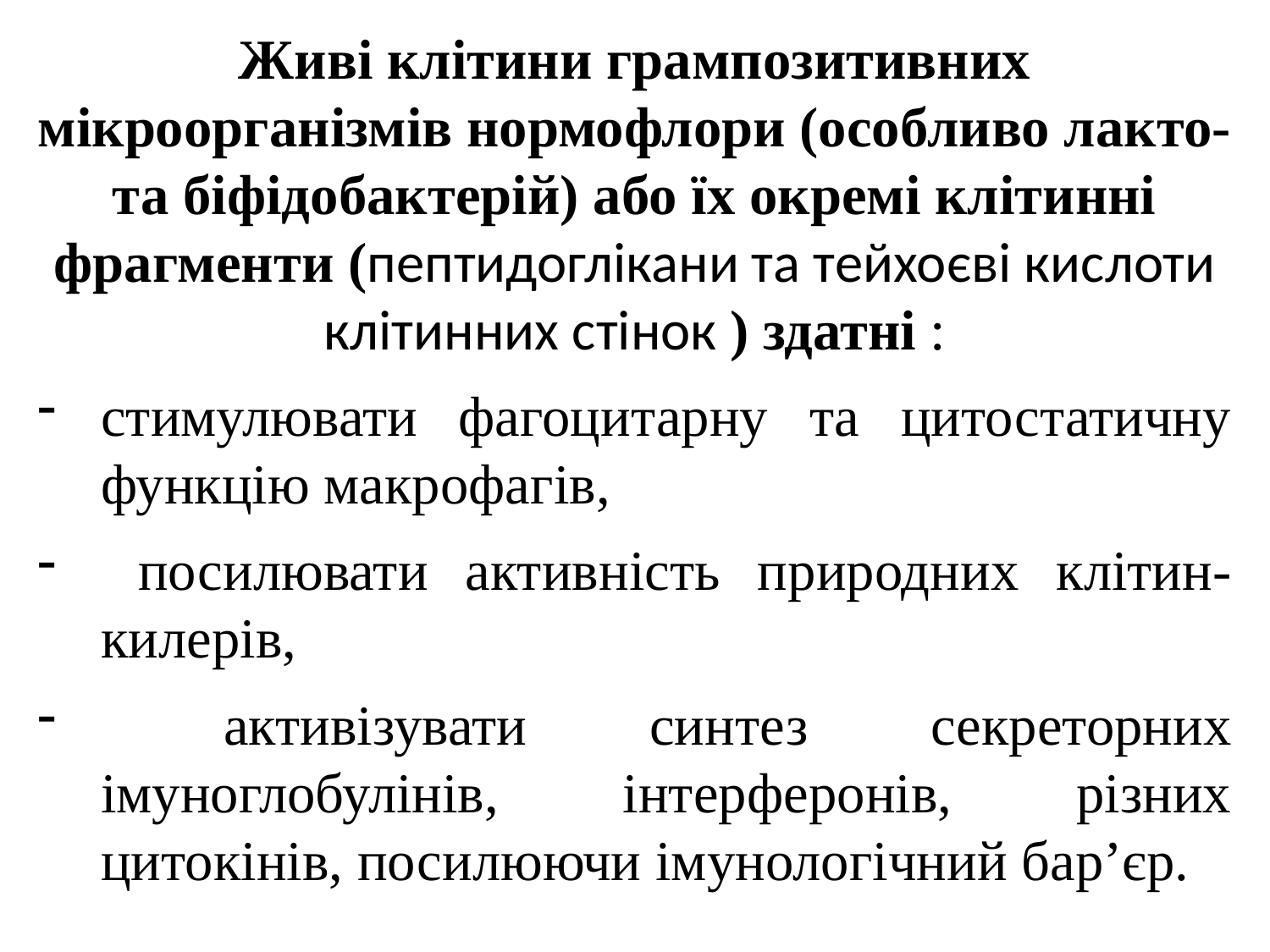

Живі клітини грампозитивних мікроорганізмів нормофлори (особливо лакто- та біфідобактерій) або їх окремі клітинні фрагменти (пептидоглікани та тейхоєві кислоти клітинних стінок ) здатні :

стимулювати фагоцитарну та цитостатичну функцію макрофагів,

 посилювати активність природних клітин-килерів,

 активізувати синтез секреторних імуноглобулінів, інтерферонів, різних цитокінів, посилюючи імунологічний бар’єр.